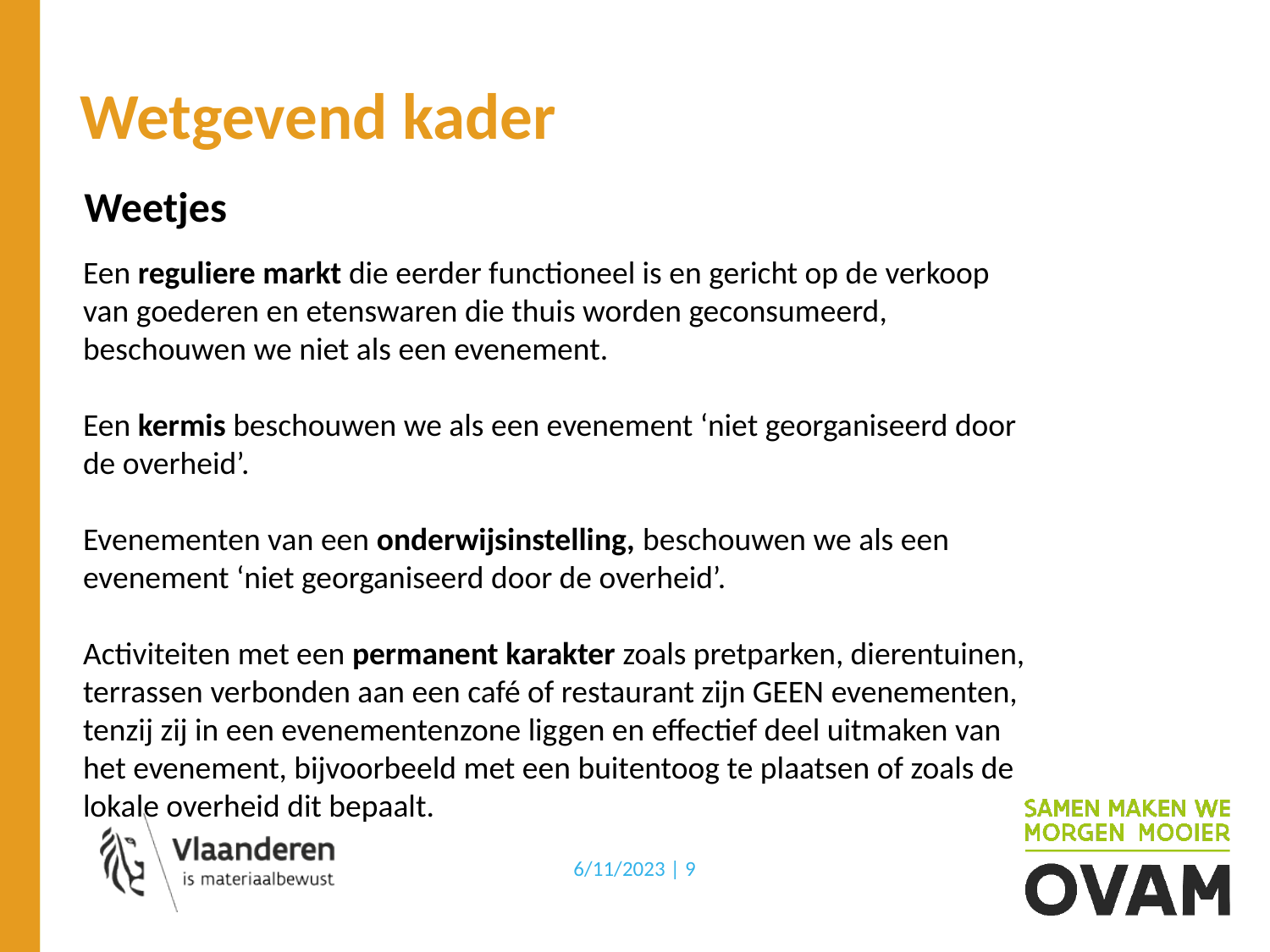

# Wetgevend kader
Weetjes
Een reguliere markt die eerder functioneel is en gericht op de verkoop van goederen en etenswaren die thuis worden geconsumeerd, beschouwen we niet als een evenement.

Een kermis beschouwen we als een evenement ‘niet georganiseerd door de overheid’.

Evenementen van een onderwijsinstelling, beschouwen we als een evenement ‘niet georganiseerd door de overheid’.

Activiteiten met een permanent karakter zoals pretparken, dierentuinen, terrassen verbonden aan een café of restaurant zijn GEEN evenementen, tenzij zij in een evenementenzone liggen en effectief deel uitmaken van het evenement, bijvoorbeeld met een buitentoog te plaatsen of zoals de lokale overheid dit bepaalt.

6/11/2023 | 9